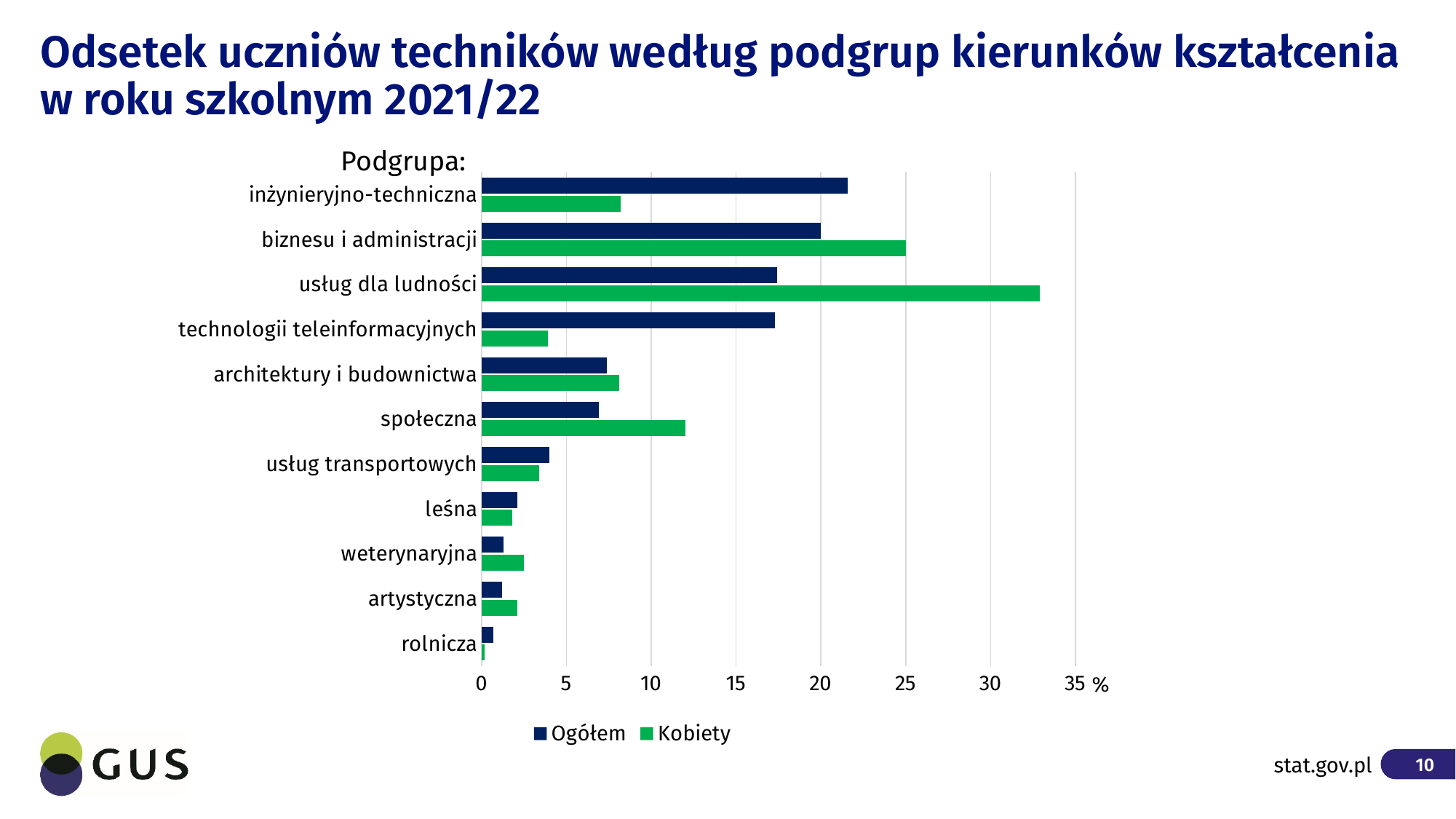

# Odsetek uczniów techników według podgrup kierunków kształcenia w roku szkolnym 2021/22
Podgrupa:

### Chart

| Category | Kobiety | Ogółem |
|---|---|---|
| rolnicza | 0.2 | 0.7 |
| artystyczna | 2.1 | 1.2 |
| weterynaryjna | 2.5 | 1.3 |
| leśna | 1.8 | 2.1 |
| usług transportowych | 3.4 | 4.0 |
| społeczna | 12.0 | 6.9 |
| architektury i budownictwa | 8.1 | 7.4 |
| technologii teleinformacyjnych | 3.9 | 17.3 |
| usług dla ludności | 32.9 | 17.4 |
| biznesu i administracji | 25.0 | 20.0 |
| inżynieryjno-techniczna | 8.2 | 21.6 |
%